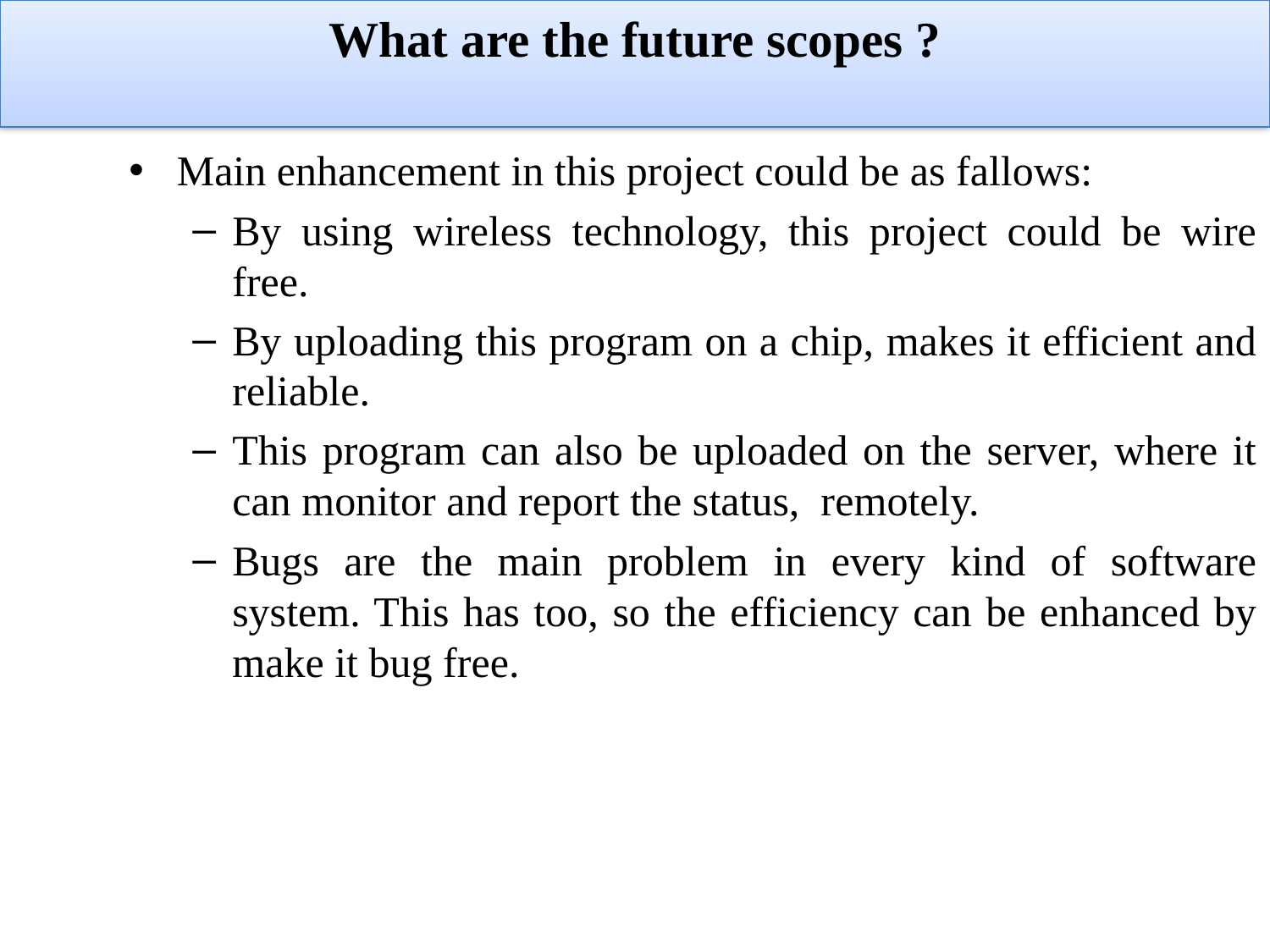

# What are the future scopes ?
Main enhancement in this project could be as fallows:
By using wireless technology, this project could be wire free.
By uploading this program on a chip, makes it efficient and reliable.
This program can also be uploaded on the server, where it can monitor and report the status,  remotely.
Bugs are the main problem in every kind of software system. This has too, so the efficiency can be enhanced by make it bug free.